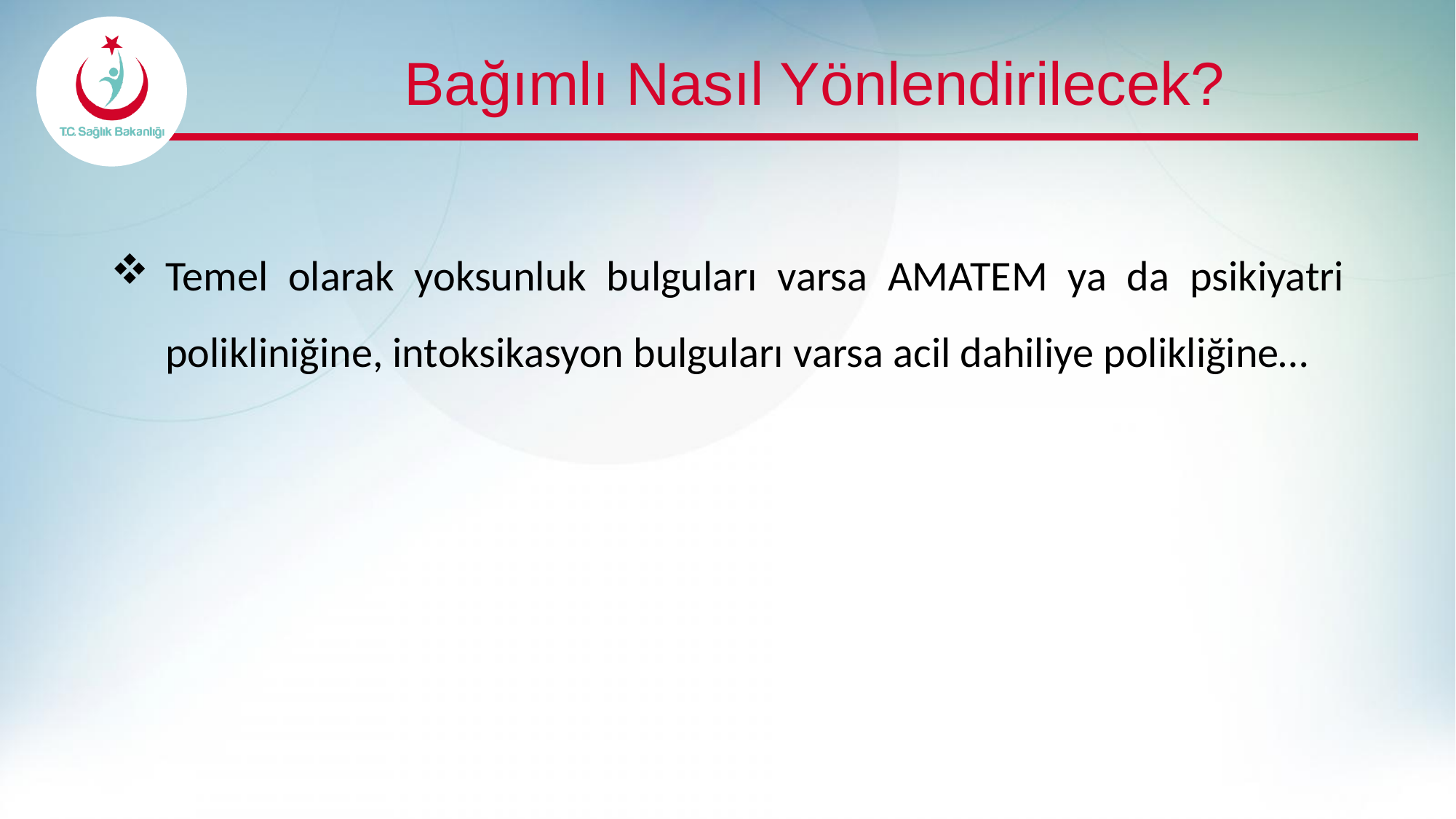

# Bağımlı Nasıl Yönlendirilecek?
Temel olarak yoksunluk bulguları varsa AMATEM ya da psikiyatri polikliniğine, intoksikasyon bulguları varsa acil dahiliye polikliğine…